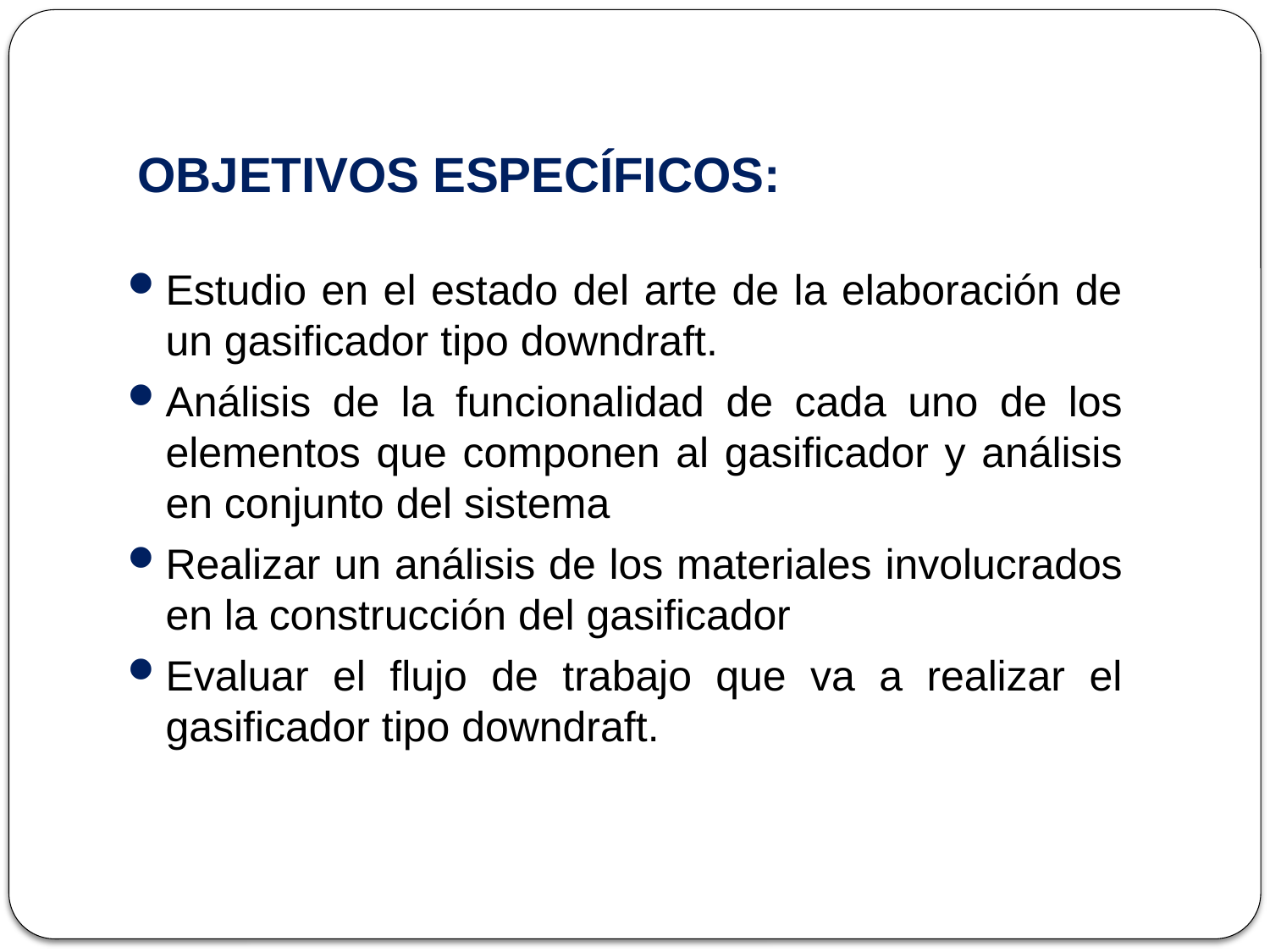

# OBJETIVOS ESPECÍFICOS:
Estudio en el estado del arte de la elaboración de un gasificador tipo downdraft.
Análisis de la funcionalidad de cada uno de los elementos que componen al gasificador y análisis en conjunto del sistema
Realizar un análisis de los materiales involucrados en la construcción del gasificador
Evaluar el flujo de trabajo que va a realizar el gasificador tipo downdraft.